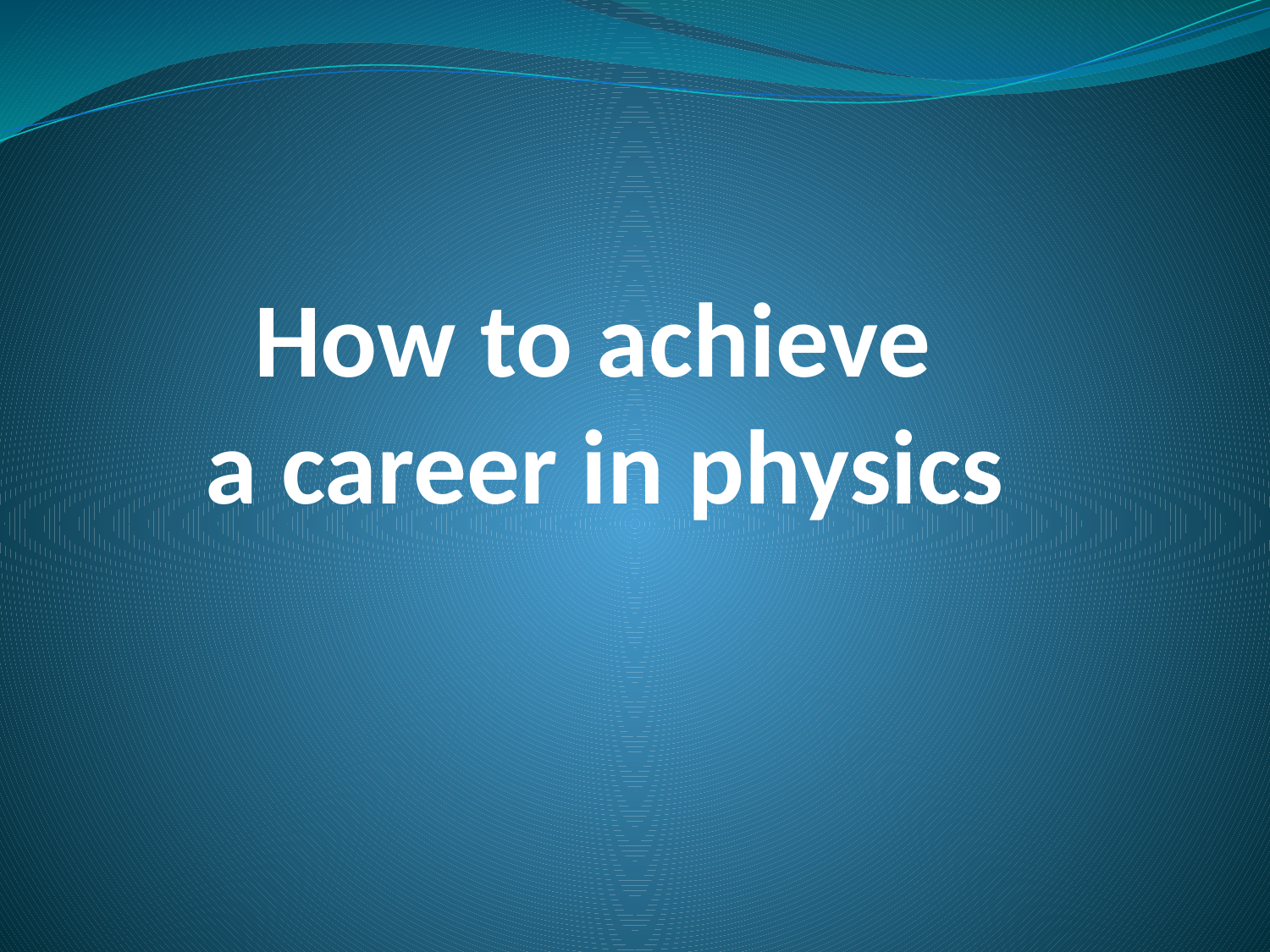

# How to achieve a career in physics